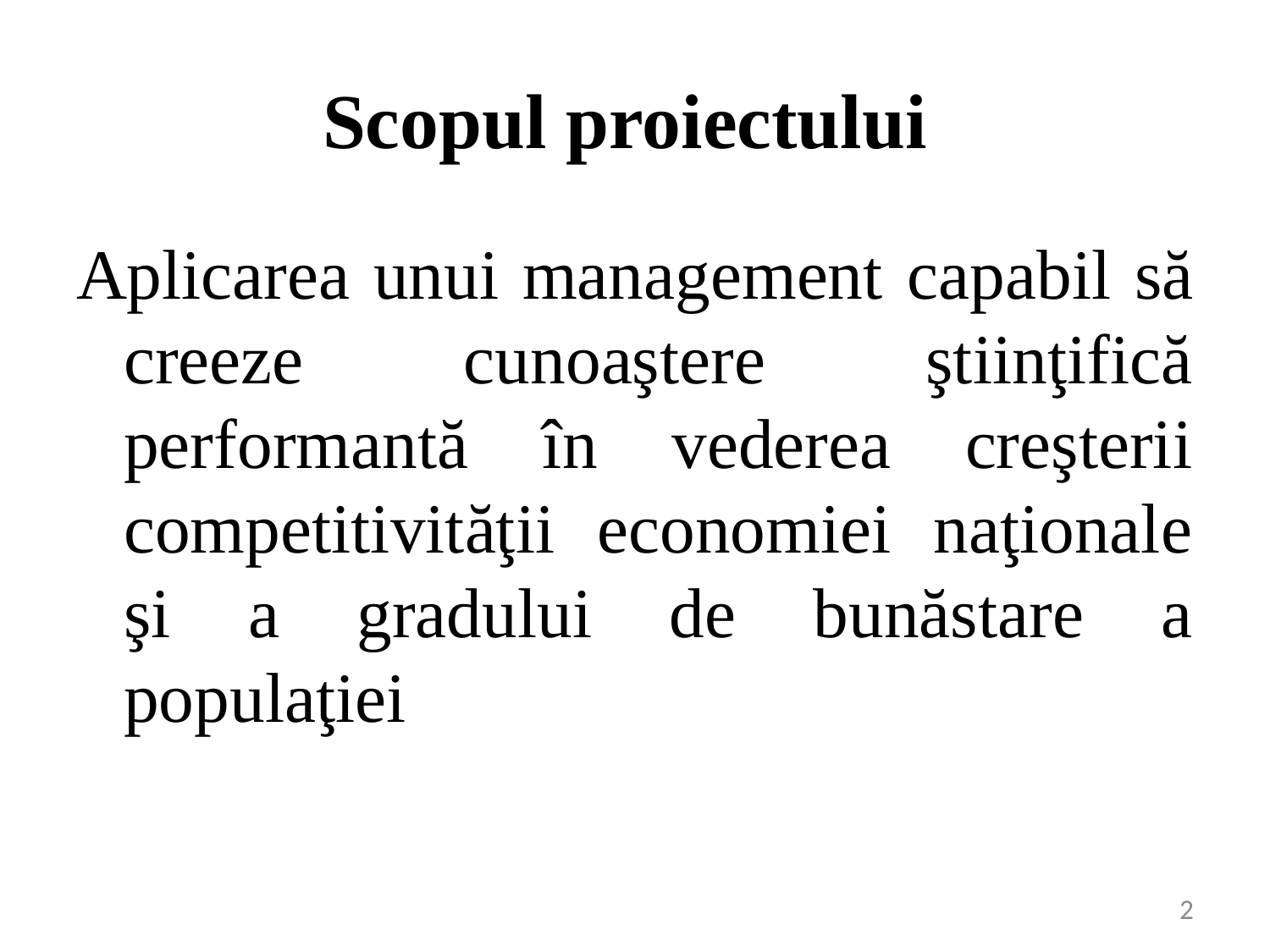

# Scopul proiectului
Aplicarea unui management capabil să creeze cunoaştere ştiinţifică performantă în vederea creşterii competitivităţii economiei naţionale şi a gradului de bunăstare a populaţiei
2